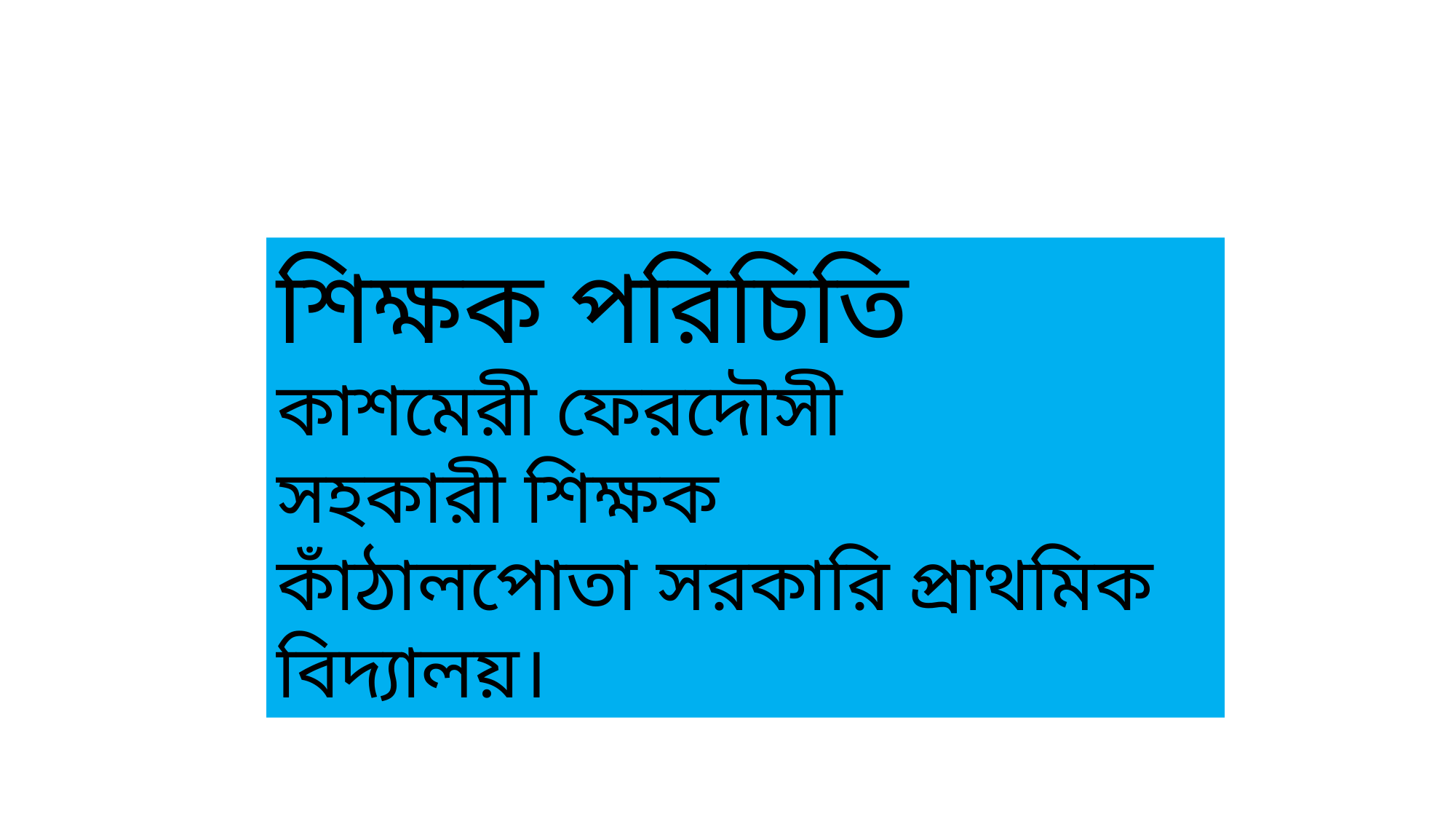

শিক্ষক পরিচিতি
কাশমেরী ফেরদৌসী
সহকারী শিক্ষক
কাঁঠালপোতা সরকারি প্রাথমিক বিদ্যালয়।